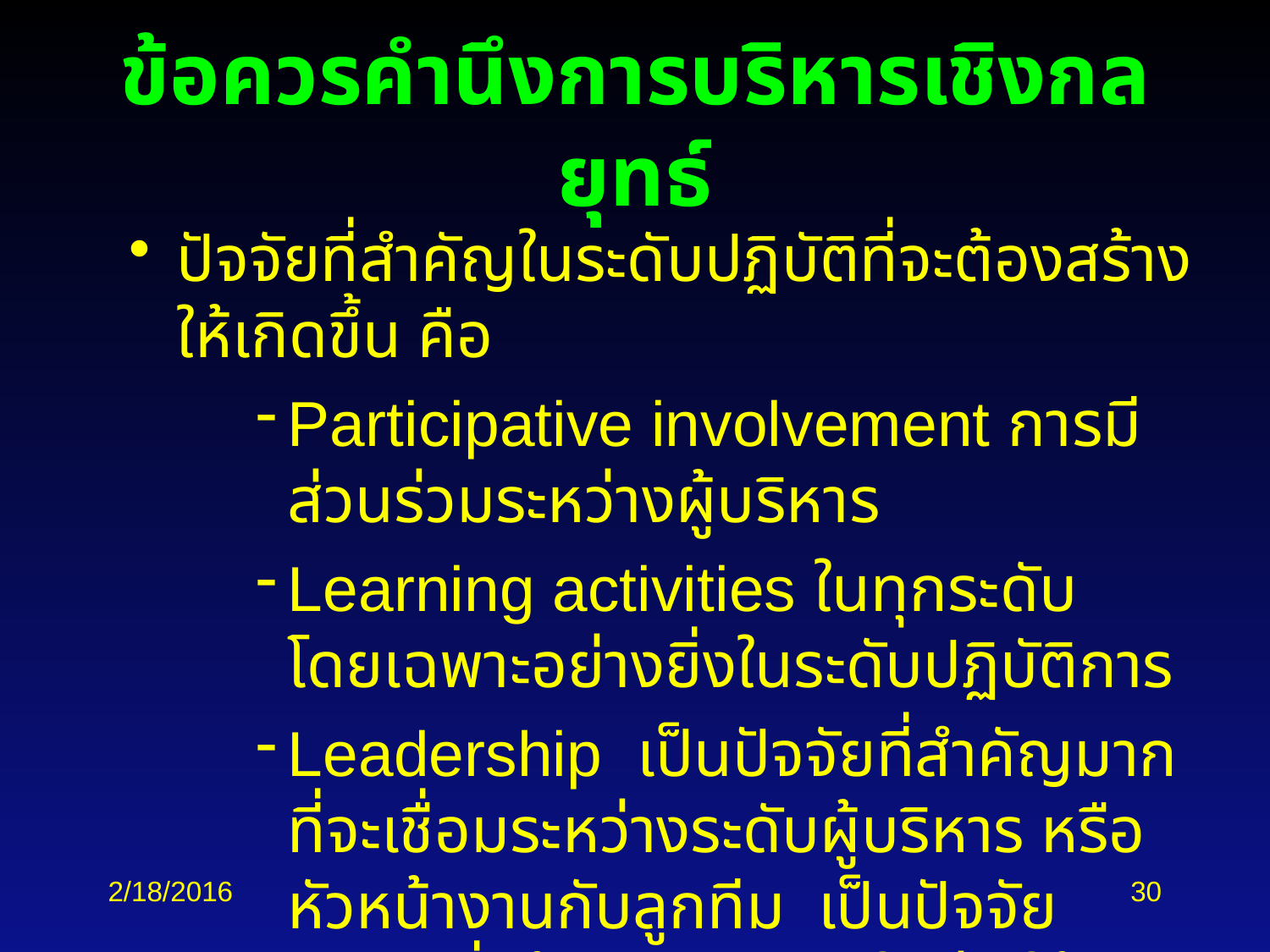

# ข้อควรคำนึงการบริหารเชิงกลยุทธ์
ปัจจัยที่สำคัญในระดับปฏิบัติที่จะต้องสร้างให้เกิดขึ้น คือ
Participative involvement การมีส่วนร่วมระหว่างผู้บริหาร
Learning activities ในทุกระดับ  โดยเฉพาะอย่างยิ่งในระดับปฏิบัติการ
Leadership  เป็นปัจจัยที่สำคัญมากที่จะเชื่อมระหว่างระดับผู้บริหาร หรือหัวหน้างานกับลูกทีม  เป็นปัจจัยสำคัญที่สร้างวัฒนธรรมใหม่ๆ ให้กับองค์กร
2/18/2016
30